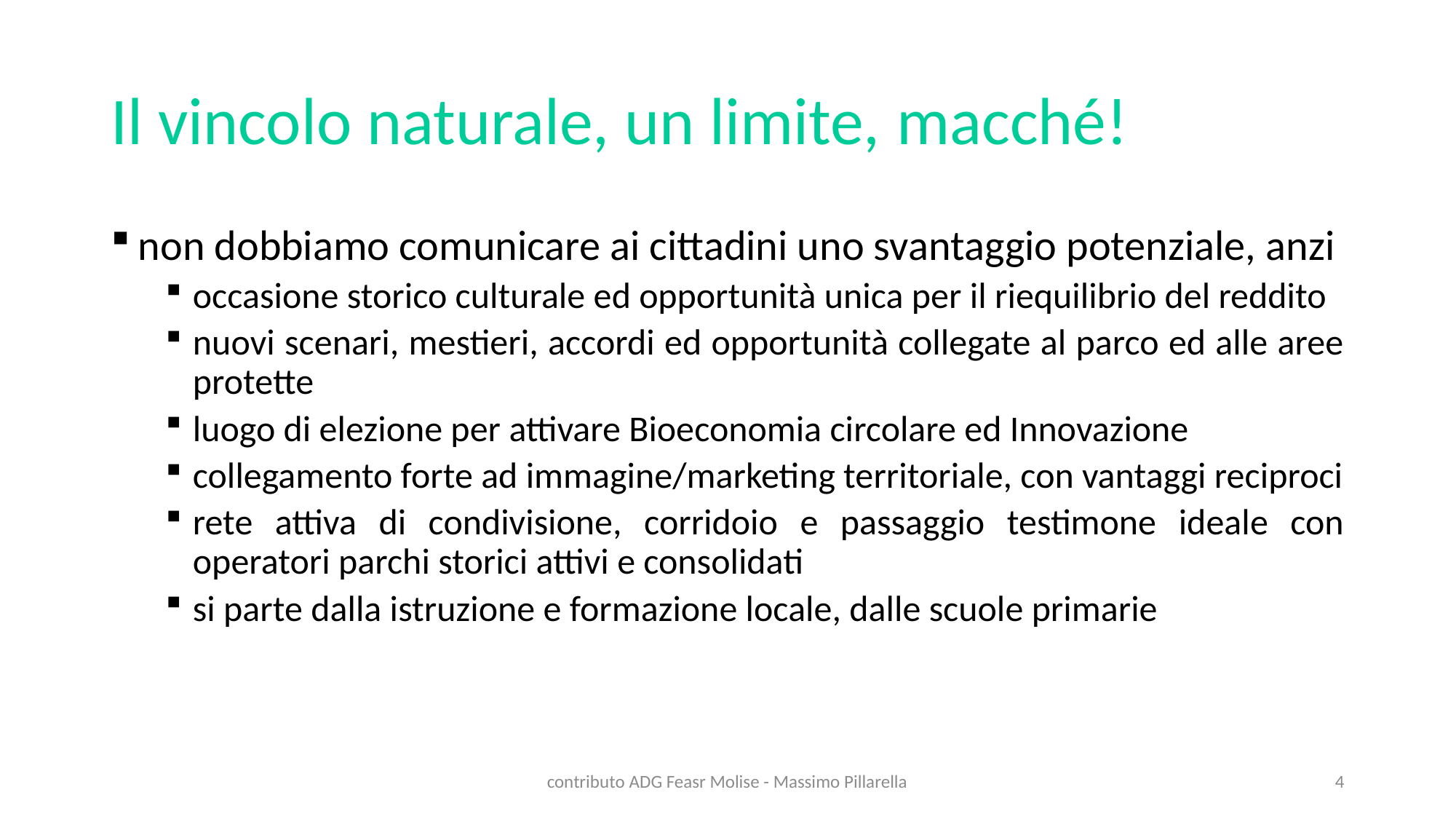

# Il vincolo naturale, un limite, macché!
non dobbiamo comunicare ai cittadini uno svantaggio potenziale, anzi
occasione storico culturale ed opportunità unica per il riequilibrio del reddito
nuovi scenari, mestieri, accordi ed opportunità collegate al parco ed alle aree protette
luogo di elezione per attivare Bioeconomia circolare ed Innovazione
collegamento forte ad immagine/marketing territoriale, con vantaggi reciproci
rete attiva di condivisione, corridoio e passaggio testimone ideale con operatori parchi storici attivi e consolidati
si parte dalla istruzione e formazione locale, dalle scuole primarie

contributo ADG Feasr Molise - Massimo Pillarella
4